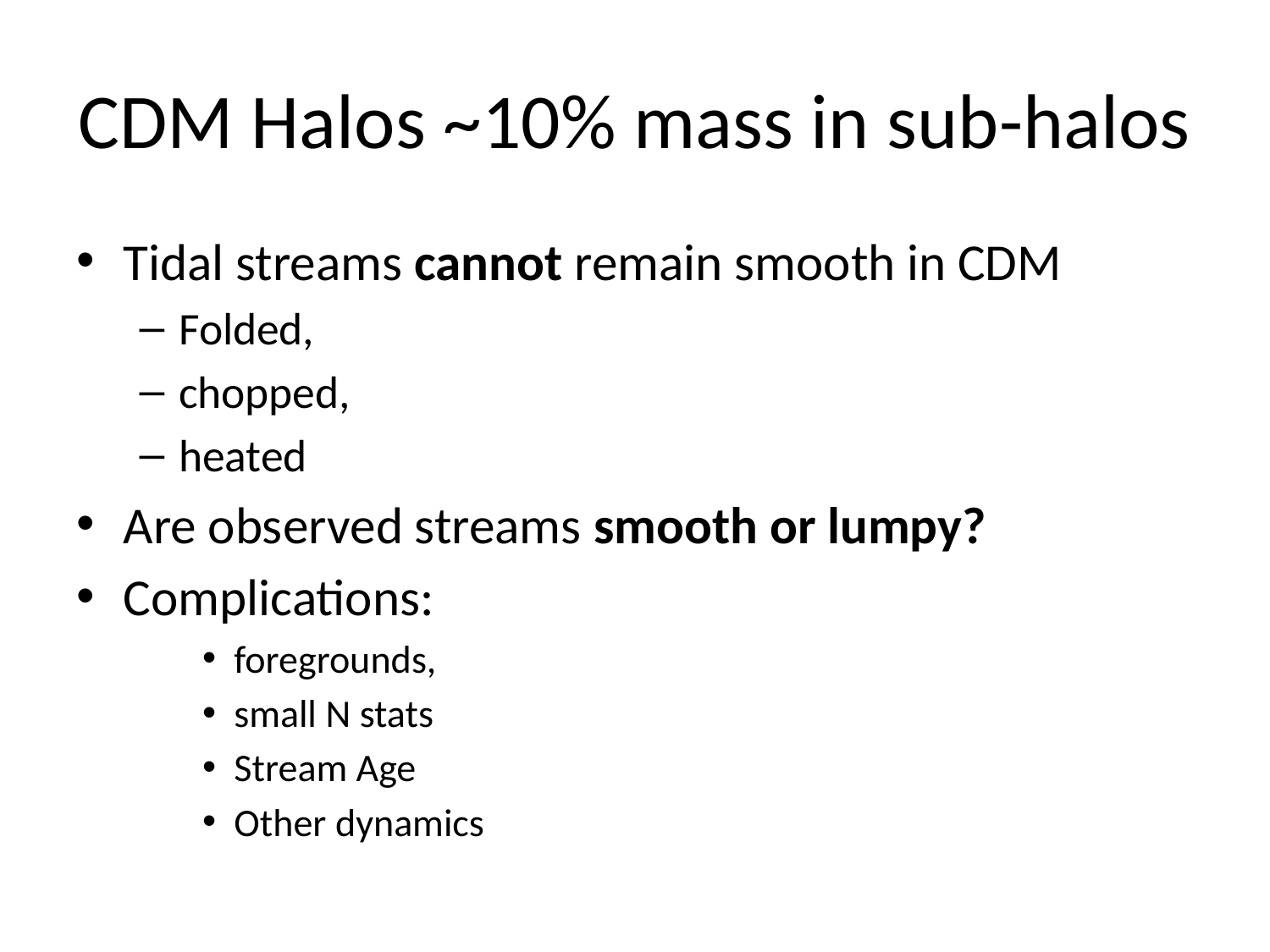

# CDM Halos ~10% mass in sub-halos
Tidal streams cannot remain smooth in CDM
Folded,
chopped,
heated
Are observed streams smooth or lumpy?
Complications:
foregrounds,
small N stats
Stream Age
Other dynamics